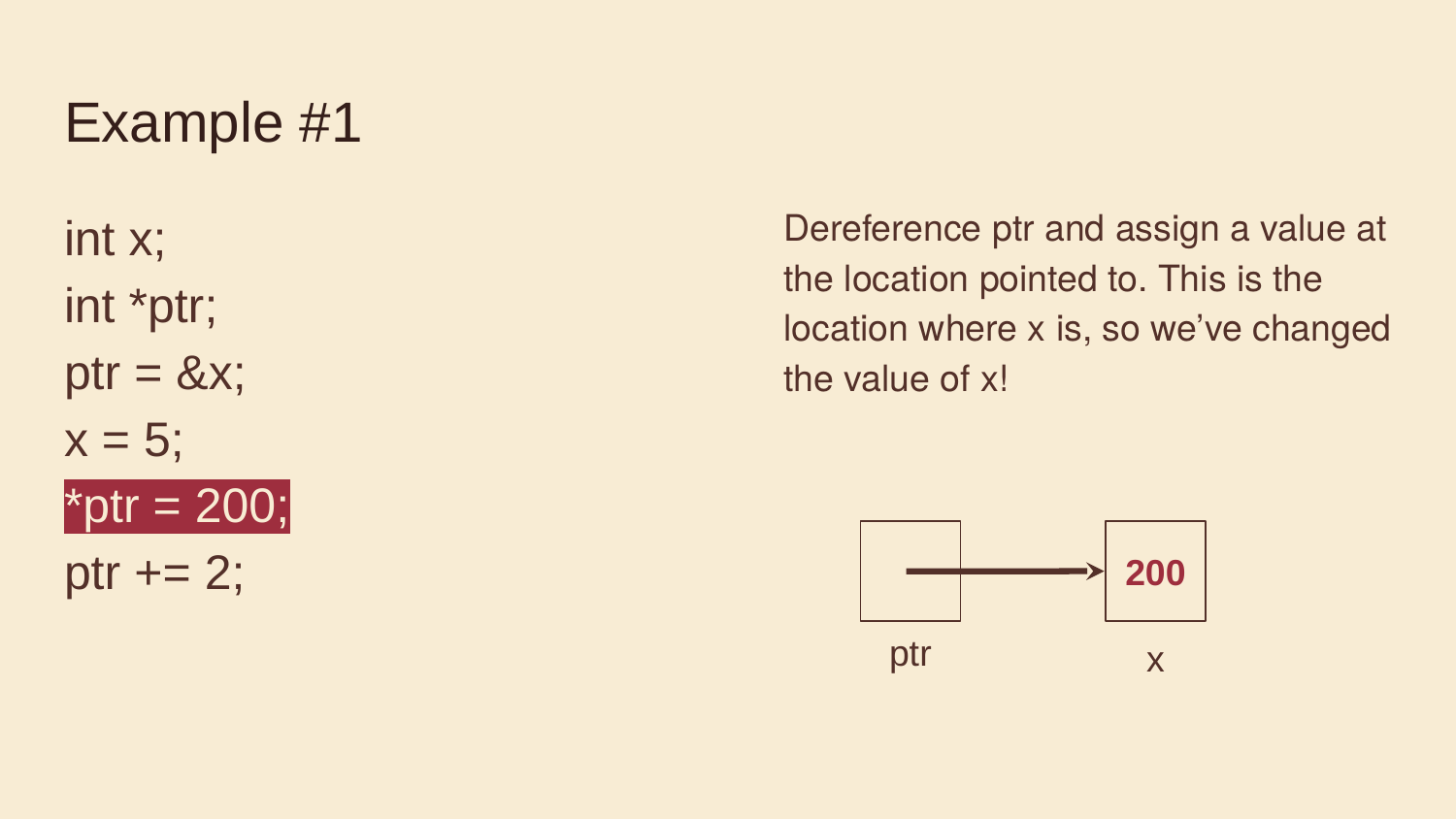

# Example #1
int x;
int *ptr;
ptr = &x;
x = 5;
*ptr = 200;
ptr += 2;
Dereference ptr and assign a value at the location pointed to. This is the location where x is, so we’ve changed the value of x!

200
ptr
x